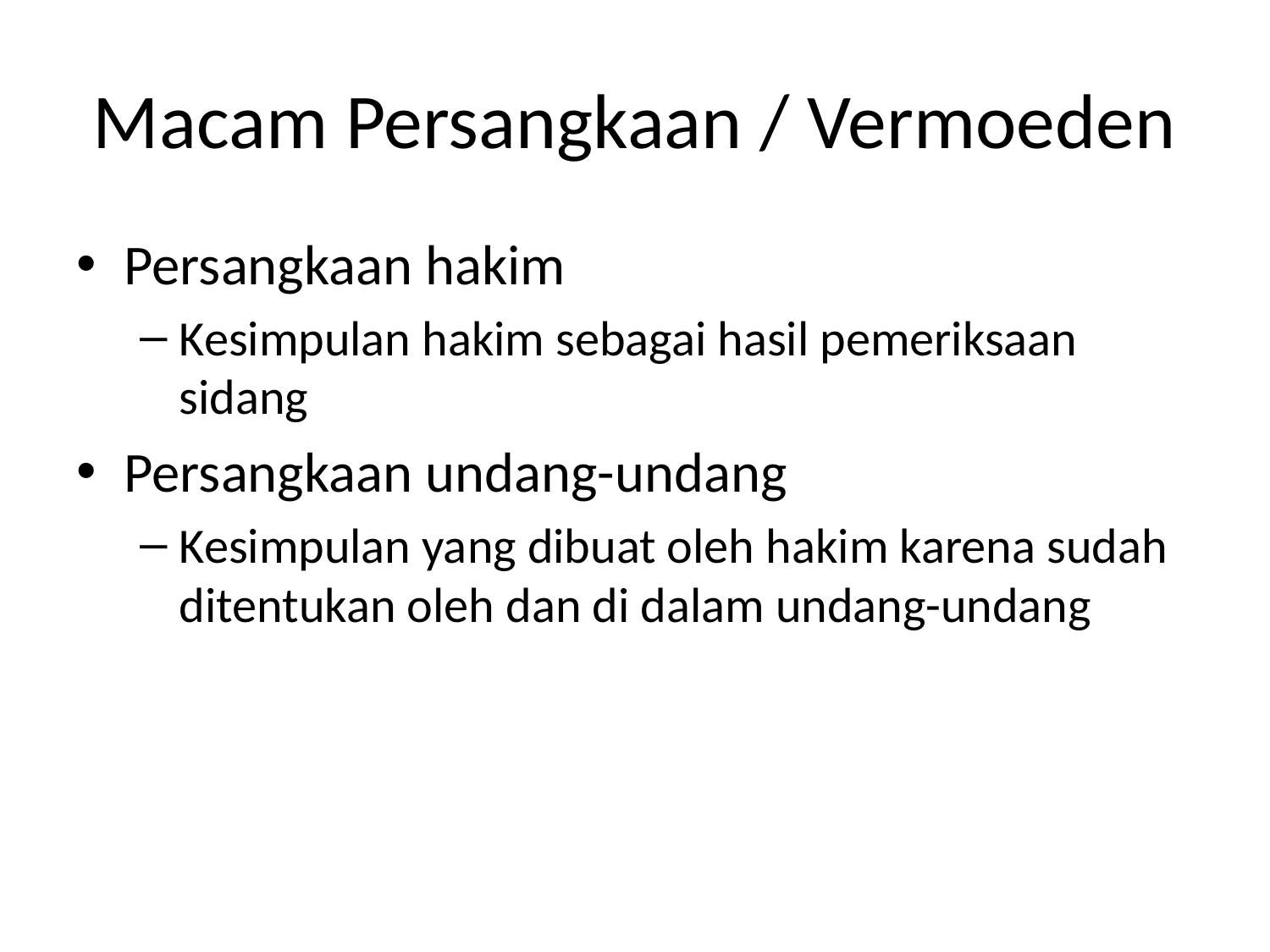

# Macam Persangkaan / Vermoeden
Persangkaan hakim
Kesimpulan hakim sebagai hasil pemeriksaan sidang
Persangkaan undang-undang
Kesimpulan yang dibuat oleh hakim karena sudah ditentukan oleh dan di dalam undang-undang